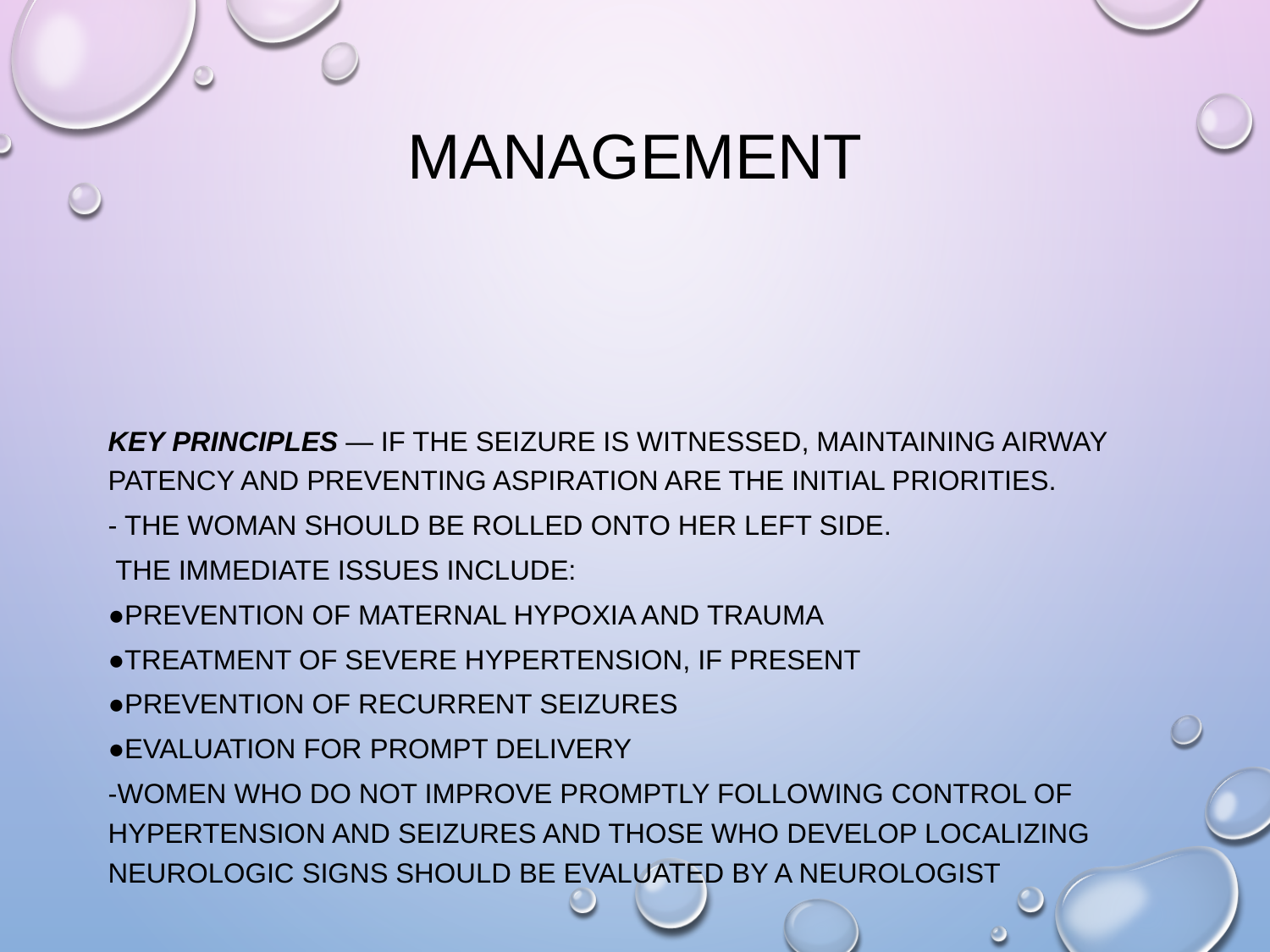

# MANAGEMENT

Key principles — If the seizure is witnessed, maintaining airway patency and preventing aspiration are the initial priorities.
- The woman should be rolled onto her left side.
 The immediate issues include:
●Prevention of maternal hypoxia and trauma
●Treatment of severe hypertension, if present
●Prevention of recurrent seizures
●Evaluation for prompt delivery
-Women who do not improve promptly following control of hypertension and seizures and those who develop localizing neurologic signs should be evaluated by a neurologist